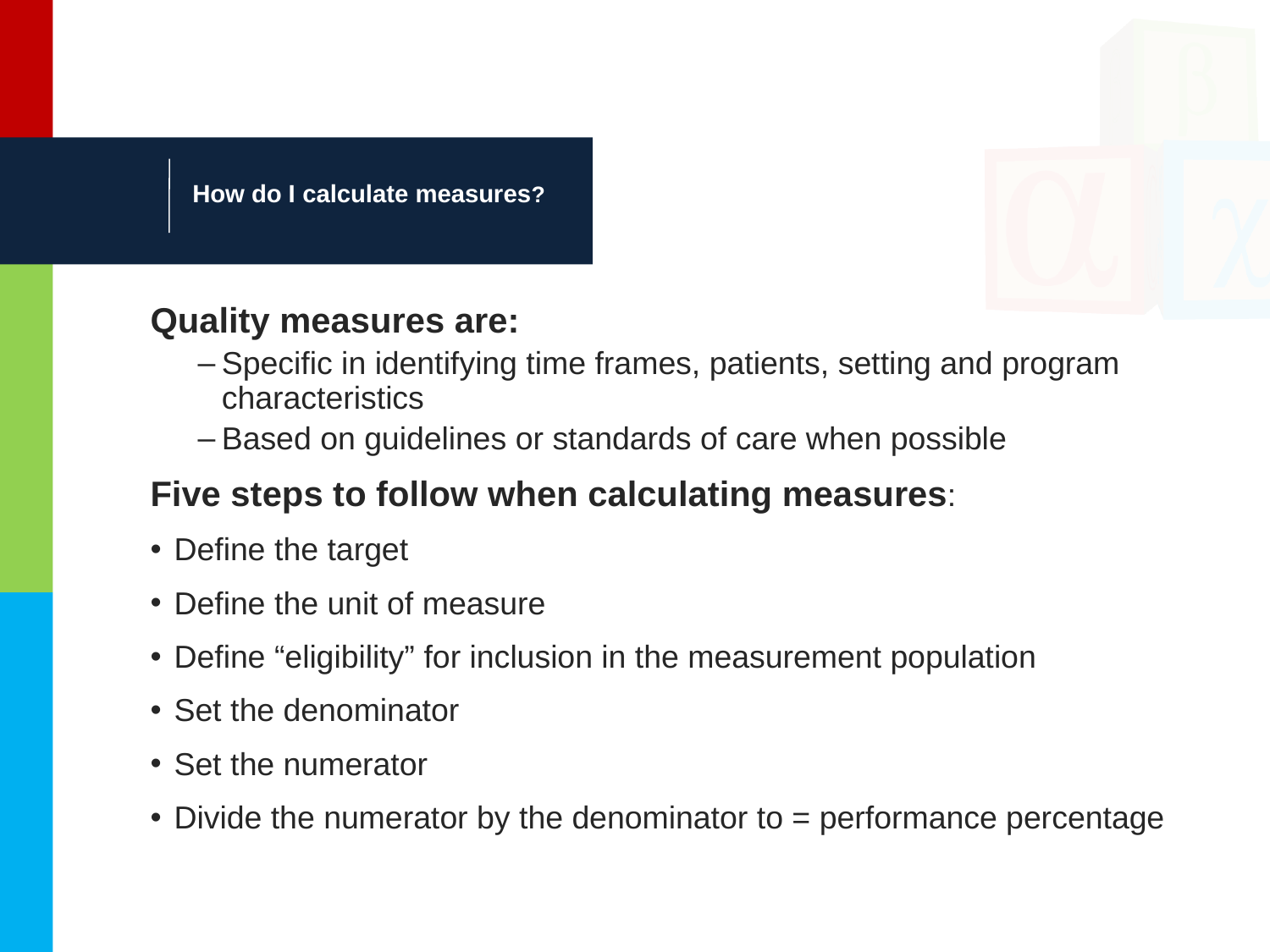

# How do I calculate measures?
Quality measures are:
Specific in identifying time frames, patients, setting and program characteristics
Based on guidelines or standards of care when possible
Five steps to follow when calculating measures:
Define the target
Define the unit of measure
Define “eligibility” for inclusion in the measurement population
Set the denominator
Set the numerator
Divide the numerator by the denominator to = performance percentage